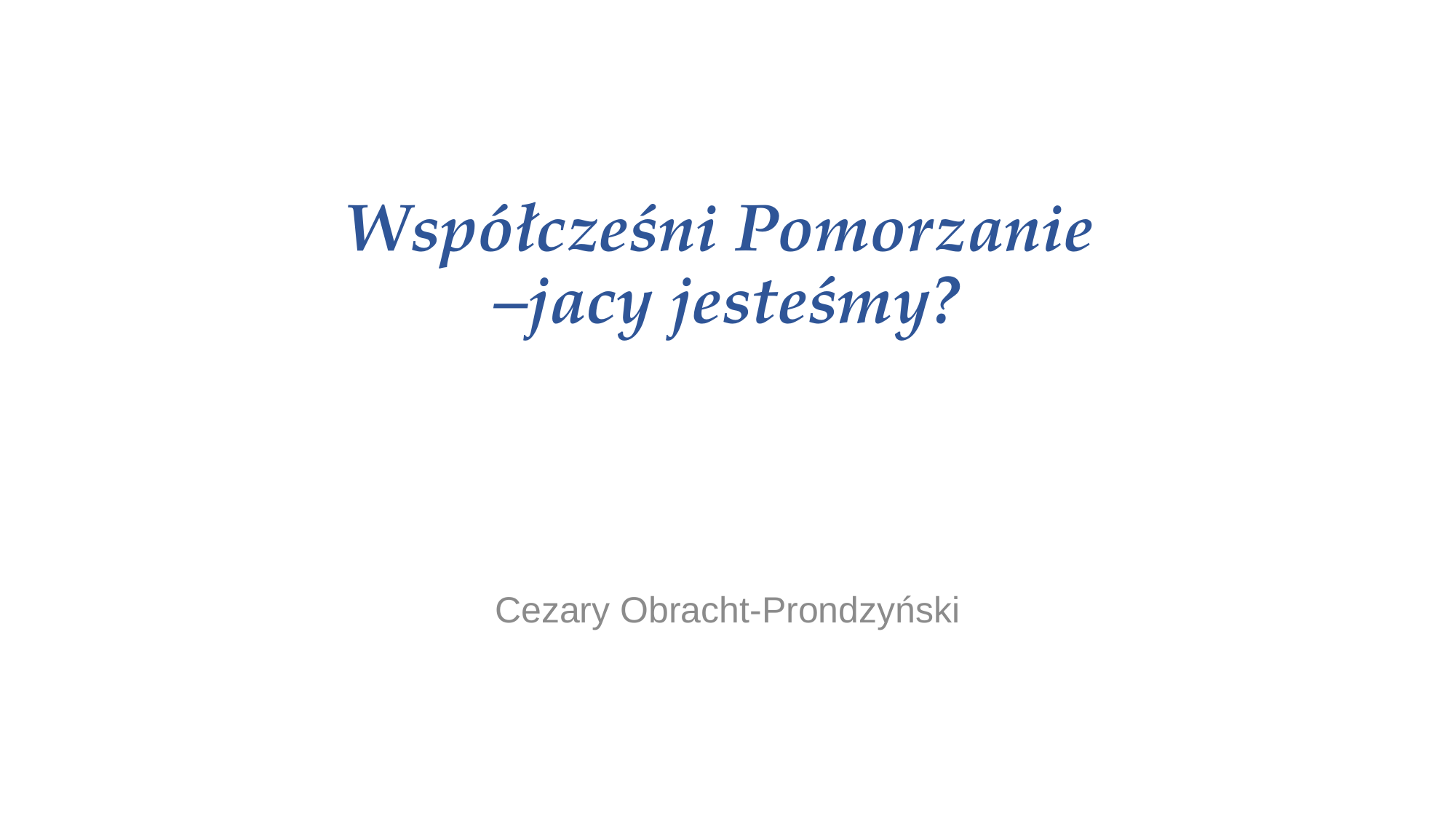

# Współcześni Pomorzanie –jacy jesteśmy?
Cezary Obracht-Prondzyński